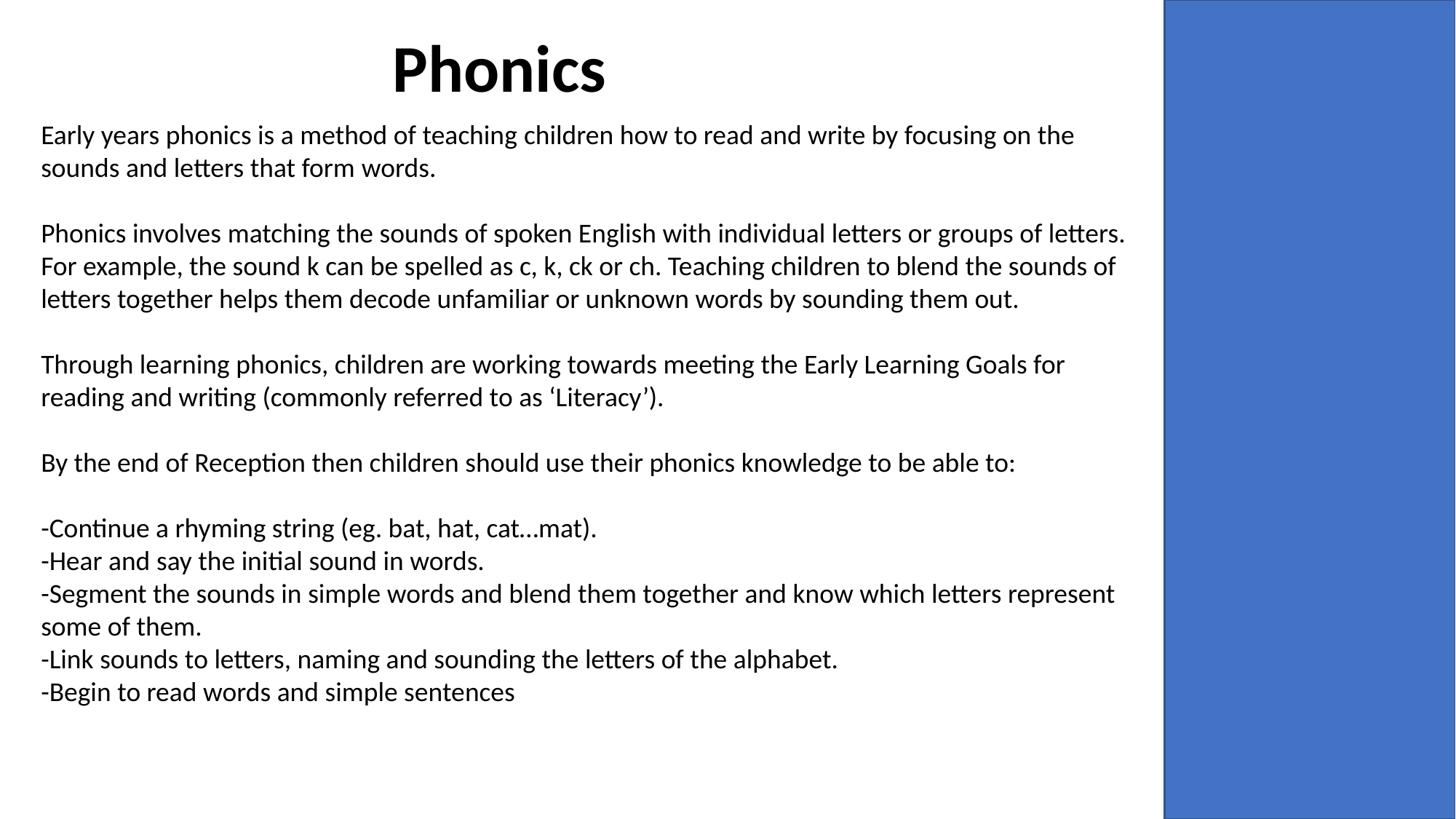

Phonics
Early years phonics is a method of teaching children how to read and write by focusing on the sounds and letters that form words.

Phonics involves matching the sounds of spoken English with individual letters or groups of letters. For example, the sound k can be spelled as c, k, ck or ch. Teaching children to blend the sounds of letters together helps them decode unfamiliar or unknown words by sounding them out.

Through learning phonics, children are working towards meeting the Early Learning Goals for reading and writing (commonly referred to as ‘Literacy’).

By the end of Reception then children should use their phonics knowledge to be able to:

-Continue a rhyming string (eg. bat, hat, cat…mat).
-Hear and say the initial sound in words.
-Segment the sounds in simple words and blend them together and know which letters represent some of them.
-Link sounds to letters, naming and sounding the letters of the alphabet.
-Begin to read words and simple sentences